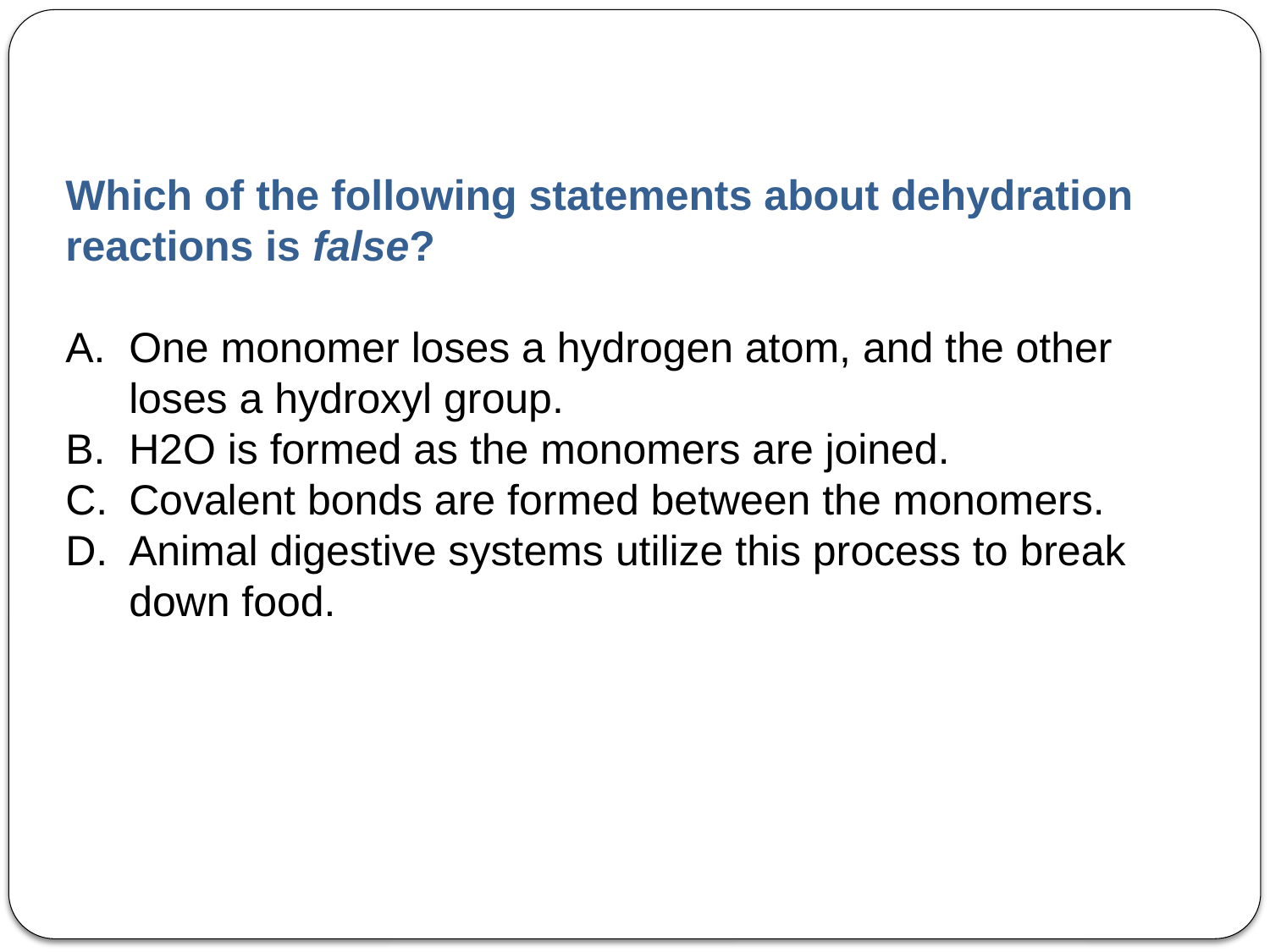

Which of the following statements about dehydration reactions is false?

One monomer loses a hydrogen atom, and the other loses a hydroxyl group.
H2O is formed as the monomers are joined.
Covalent bonds are formed between the monomers.
Animal digestive systems utilize this process to break down food.